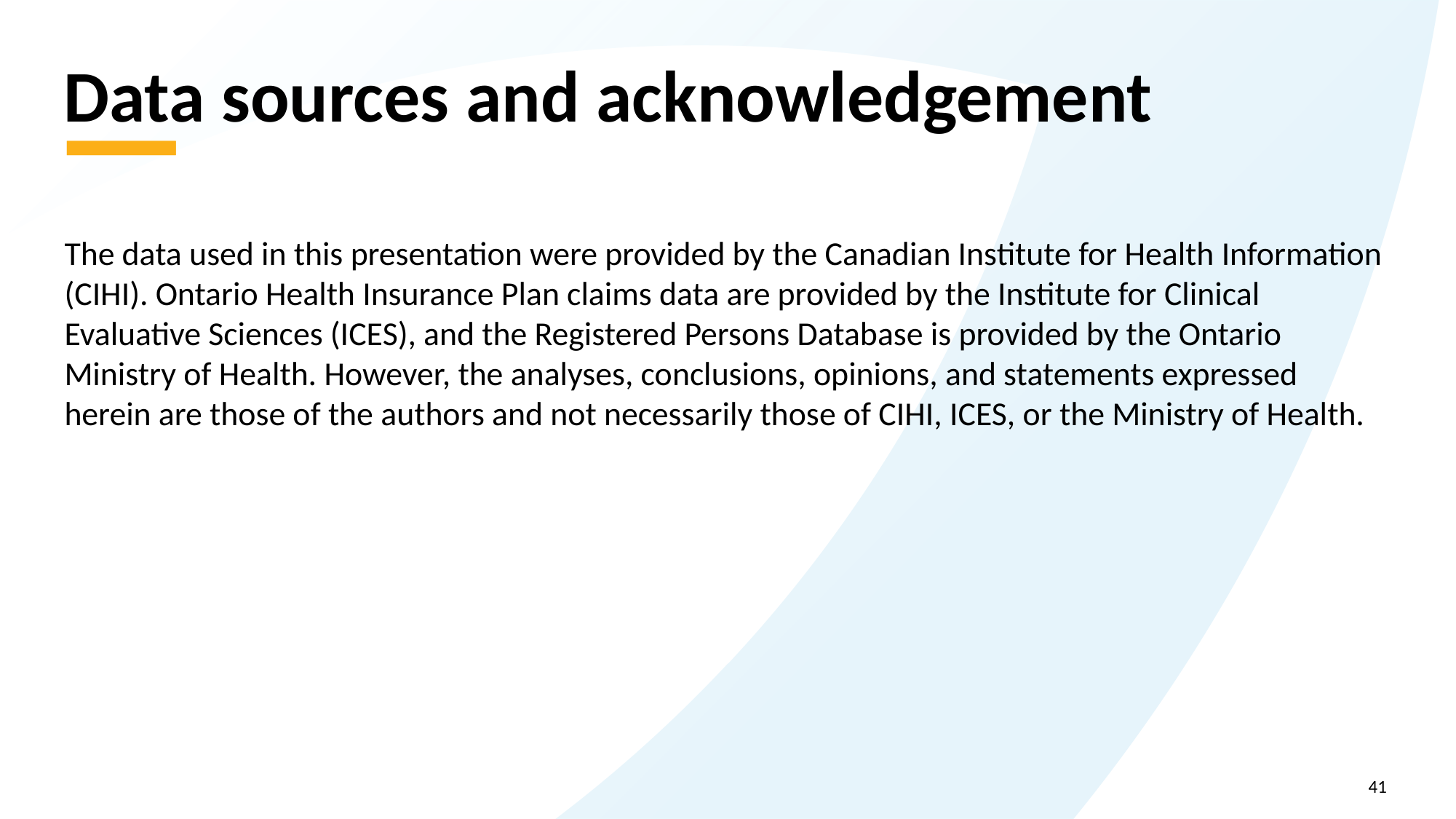

# Data sources and acknowledgement
The data used in this presentation were provided by the Canadian Institute for Health Information (CIHI). Ontario Health Insurance Plan claims data are provided by the Institute for Clinical Evaluative Sciences (ICES), and the Registered Persons Database is provided by the Ontario Ministry of Health. However, the analyses, conclusions, opinions, and statements expressed herein are those of the authors and not necessarily those of CIHI, ICES, or the Ministry of Health.